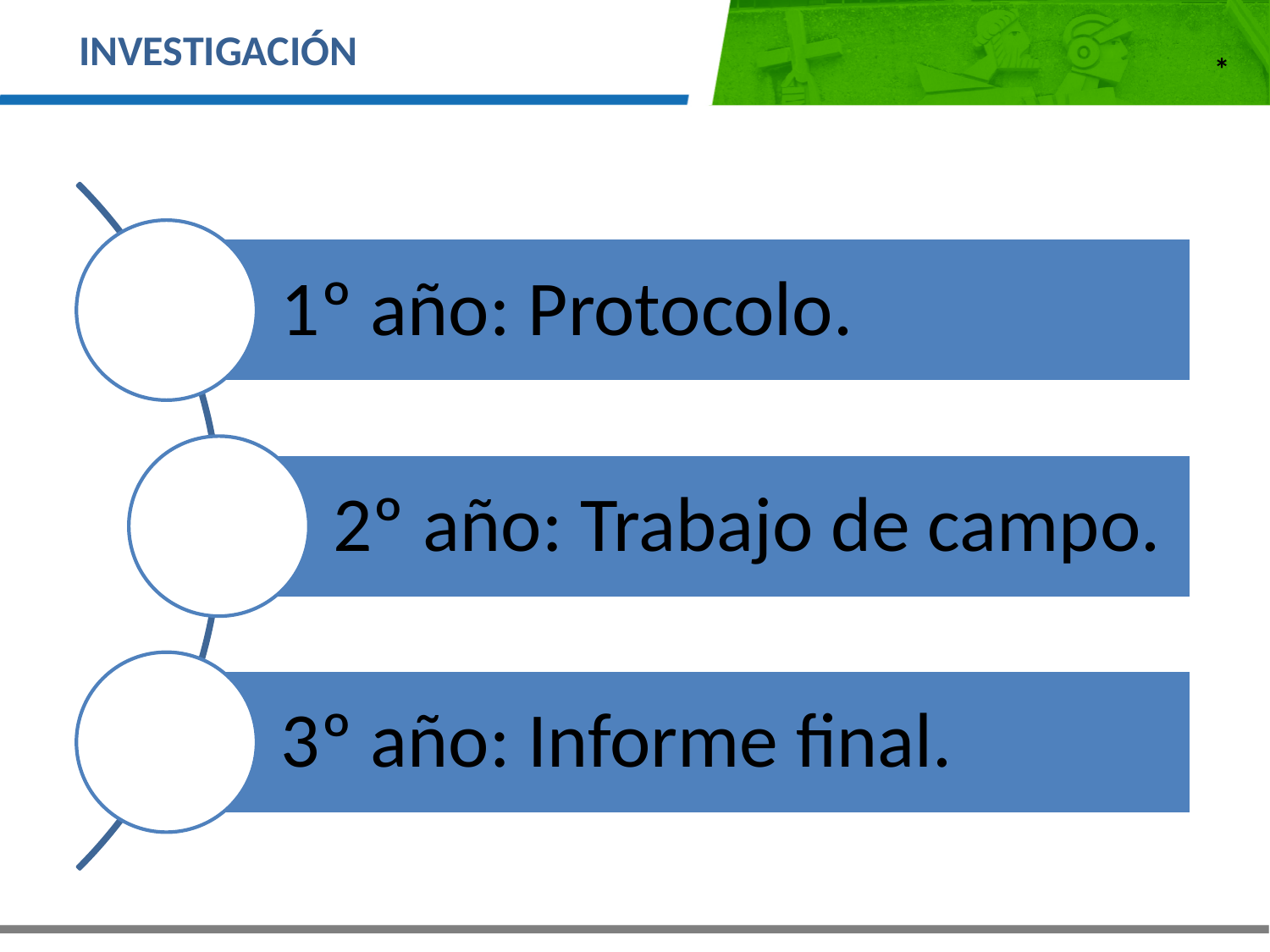

INVESTIGACIÓN
*
1º año: Protocolo.
2º año: Trabajo de campo.
3º año: Informe final.